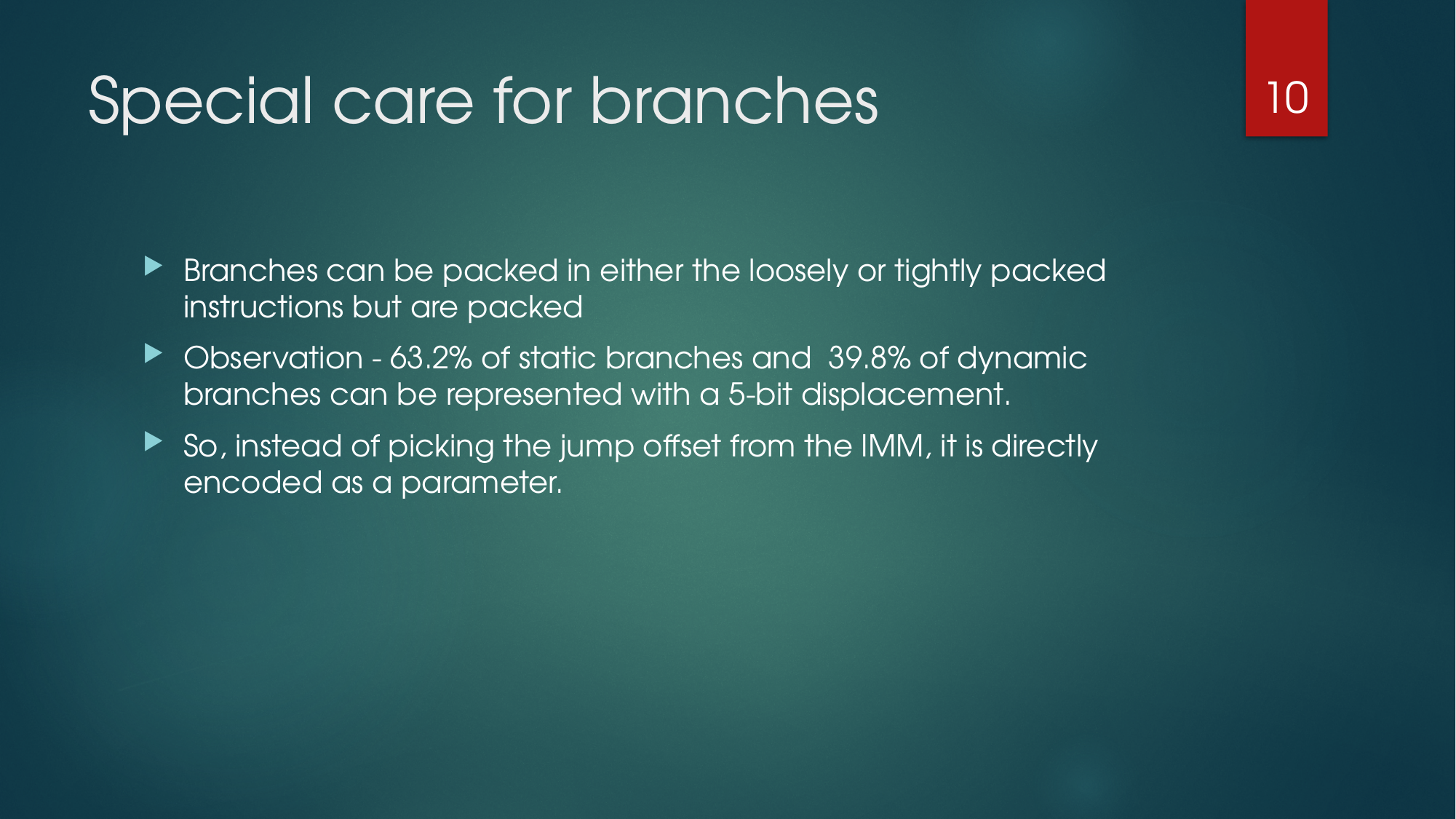

10
# Special care for branches
Branches can be packed in either the loosely or tightly packed instructions but are packed
Observation - 63.2% of static branches and  39.8% of dynamic branches can be represented with a 5-bit displacement.
So, instead of picking the jump offset from the IMM, it is directly encoded as a parameter.